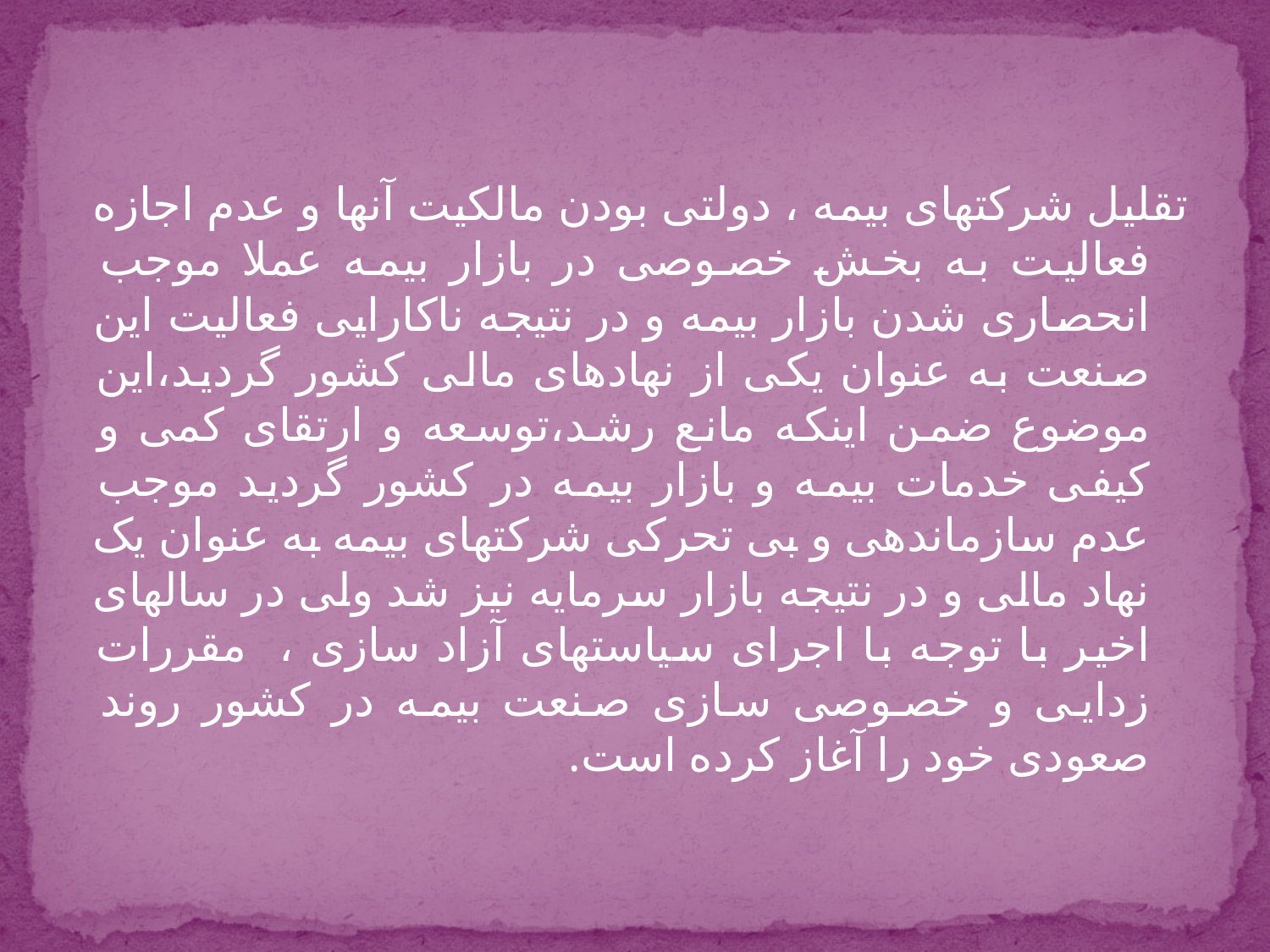

تقلیل شرکتهای بیمه ، دولتی بودن مالکیت آنها و عدم اجازه فعالیت به بخش خصوصی در بازار بیمه عملا موجب انحصاری شدن بازار بیمه و در نتیجه ناکارایی فعالیت این صنعت به عنوان یکی از نهادهای مالی کشور گردید،این موضوع ضمن اینکه مانع رشد،توسعه و ارتقای کمی و کیفی خدمات بیمه و بازار بیمه در کشور گردید موجب عدم سازماندهی و بی تحرکی شرکتهای بیمه به عنوان یک نهاد مالی و در نتیجه بازار سرمایه نیز شد ولی در سالهای اخیر با توجه با اجرای سیاستهای آزاد سازی ،  مقررات زدایی و خصوصی سازی صنعت بیمه در کشور روند صعودی خود را آغاز کرده است.